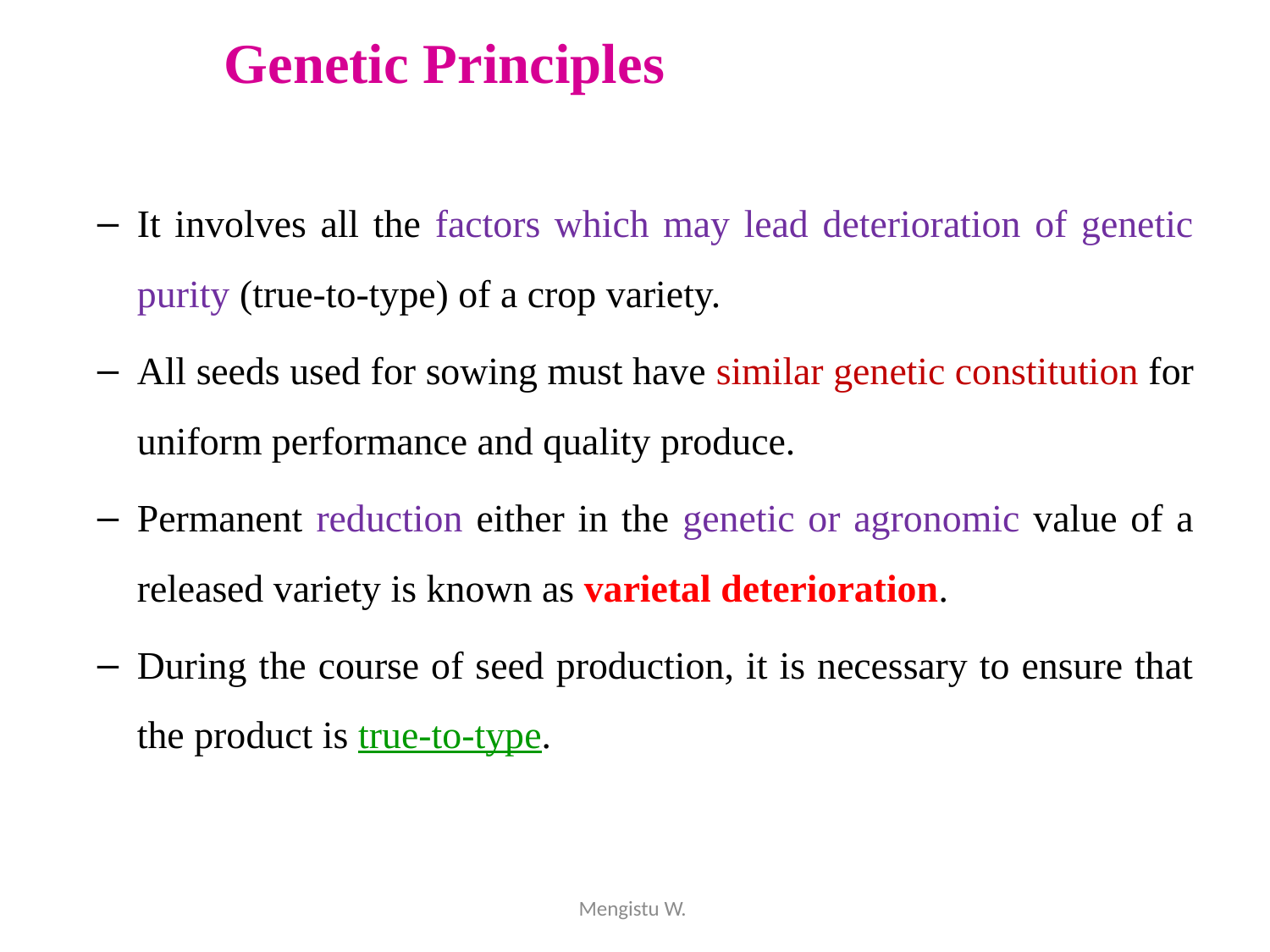

Genetic Principles
It involves all the factors which may lead deterioration of genetic purity (true-to-type) of a crop variety.
All seeds used for sowing must have similar genetic constitution for uniform performance and quality produce.
Permanent reduction either in the genetic or agronomic value of a released variety is known as varietal deterioration.
During the course of seed production, it is necessary to ensure that the product is true-to-type.

Mengistu W.